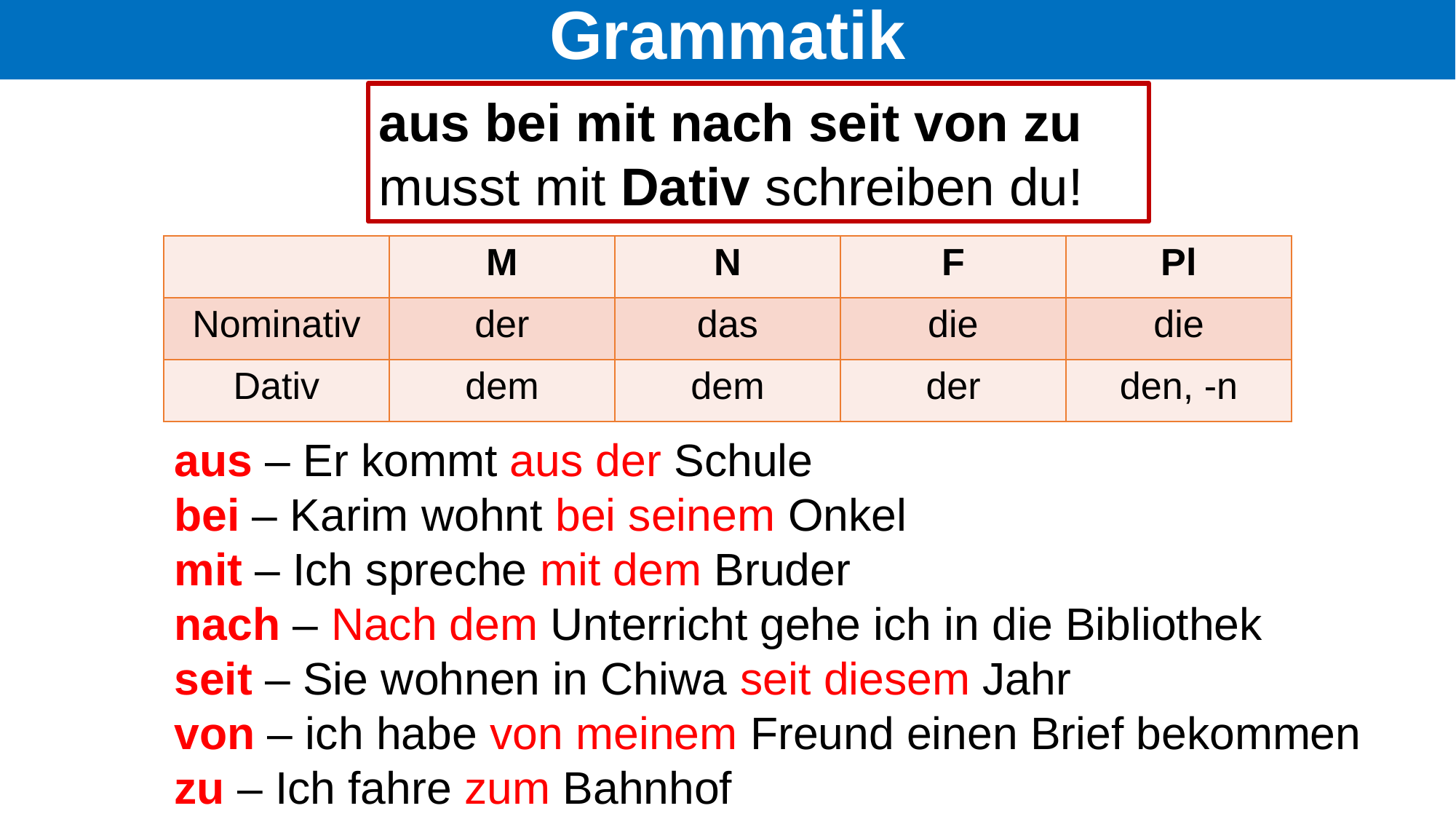

# Grammatik
aus bei mit nach seit von zu
musst mit Dativ schreiben du!
|  | M | N | F | Pl |
| --- | --- | --- | --- | --- |
| Nominativ | der | das | die | die |
| Dativ | dem | dem | der | den, -n |
aus – Er kommt aus der Schule
bei – Karim wohnt bei seinem Onkel
mit – Ich spreche mit dem Bruder
nach – Nach dem Unterricht gehe ich in die Bibliothek
seit – Sie wohnen in Chiwa seit diesem Jahr
von – ich habe von meinem Freund einen Brief bekommen
zu – Ich fahre zum Bahnhof